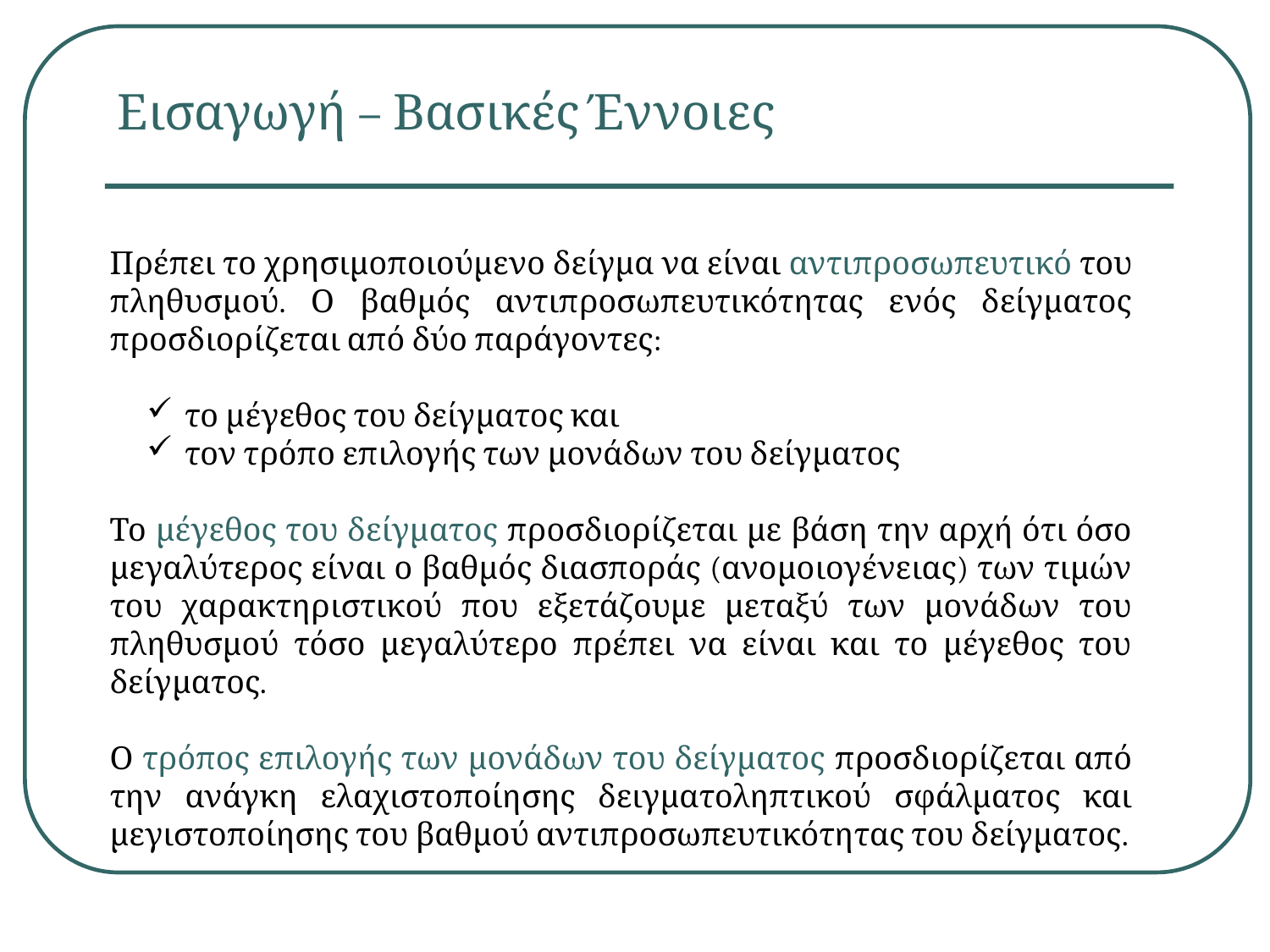

Εισαγωγή – Βασικές Έννοιες

Πρέπει το χρησιμοποιούμενο δείγμα να είναι αντιπροσωπευτικό του πληθυσμού. Ο βαθμός αντιπροσωπευτικότητας ενός δείγματος προσδιορίζεται από δύο παράγοντες:

το μέγεθος του δείγματος και
τον τρόπο επιλογής των μονάδων του δείγματος

Το μέγεθος του δείγματος προσδιορίζεται με βάση την αρχή ότι όσο μεγαλύτερος είναι ο βαθμός διασποράς (ανομοιογένειας) των τιμών του χαρακτηριστικού που εξετάζουμε μεταξύ των μονάδων του πληθυσμού τόσο μεγαλύτερο πρέπει να είναι και το μέγεθος του δείγματος.

Ο τρόπος επιλογής των μονάδων του δείγματος προσδιορίζεται από την ανάγκη ελαχιστοποίησης δειγματοληπτικού σφάλματος και μεγιστοποίησης του βαθμού αντιπροσωπευτικότητας του δείγματος.